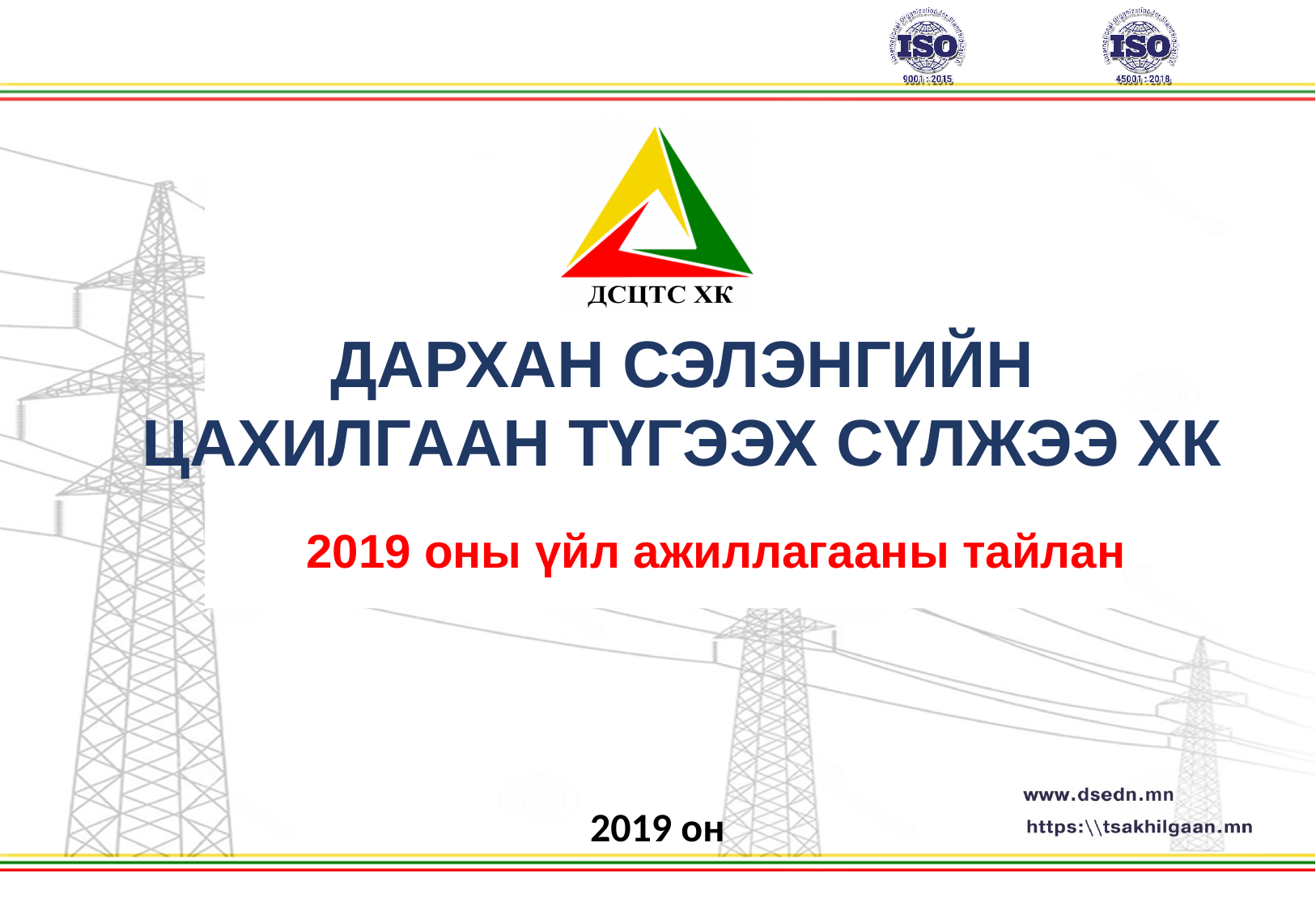

ДАРХАН СЭЛЭНГИЙН ЦАХИЛГААН ТҮГЭЭХ СҮЛЖЭЭ ХК
2019 оны үйл ажиллагааны тайлан